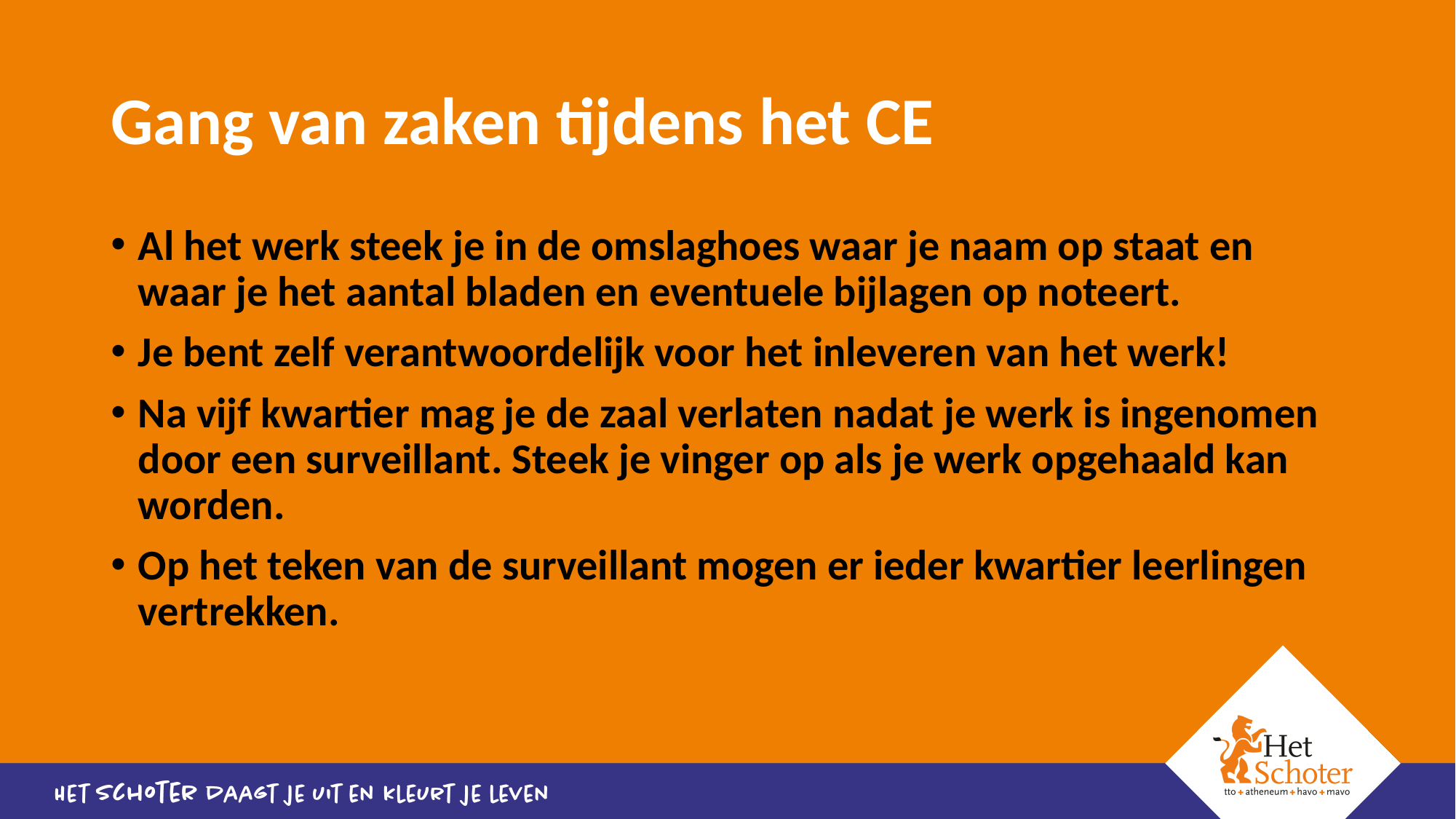

# Gang van zaken tijdens het CE
Al het werk steek je in de omslaghoes waar je naam op staat en waar je het aantal bladen en eventuele bijlagen op noteert.
Je bent zelf verantwoordelijk voor het inleveren van het werk!
Na vijf kwartier mag je de zaal verlaten nadat je werk is ingenomen door een surveillant. Steek je vinger op als je werk opgehaald kan worden.
Op het teken van de surveillant mogen er ieder kwartier leerlingen vertrekken.